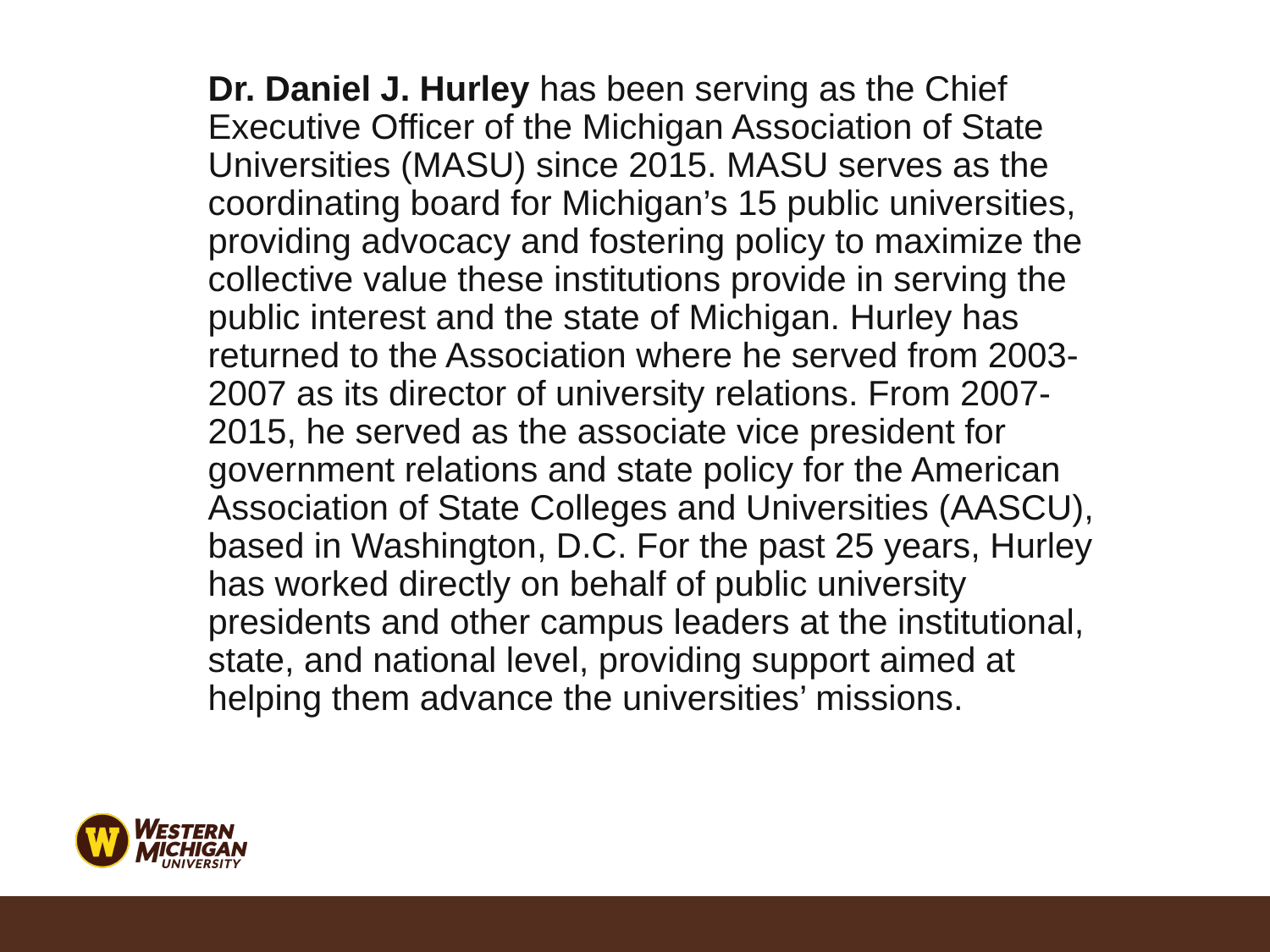

Dr. Daniel J. Hurley has been serving as the Chief Executive Officer of the Michigan Association of State Universities (MASU) since 2015. MASU serves as the coordinating board for Michigan’s 15 public universities, providing advocacy and fostering policy to maximize the collective value these institutions provide in serving the public interest and the state of Michigan. Hurley has returned to the Association where he served from 2003-2007 as its director of university relations. From 2007-2015, he served as the associate vice president for government relations and state policy for the American Association of State Colleges and Universities (AASCU), based in Washington, D.C. For the past 25 years, Hurley has worked directly on behalf of public university presidents and other campus leaders at the institutional, state, and national level, providing support aimed at helping them advance the universities’ missions.